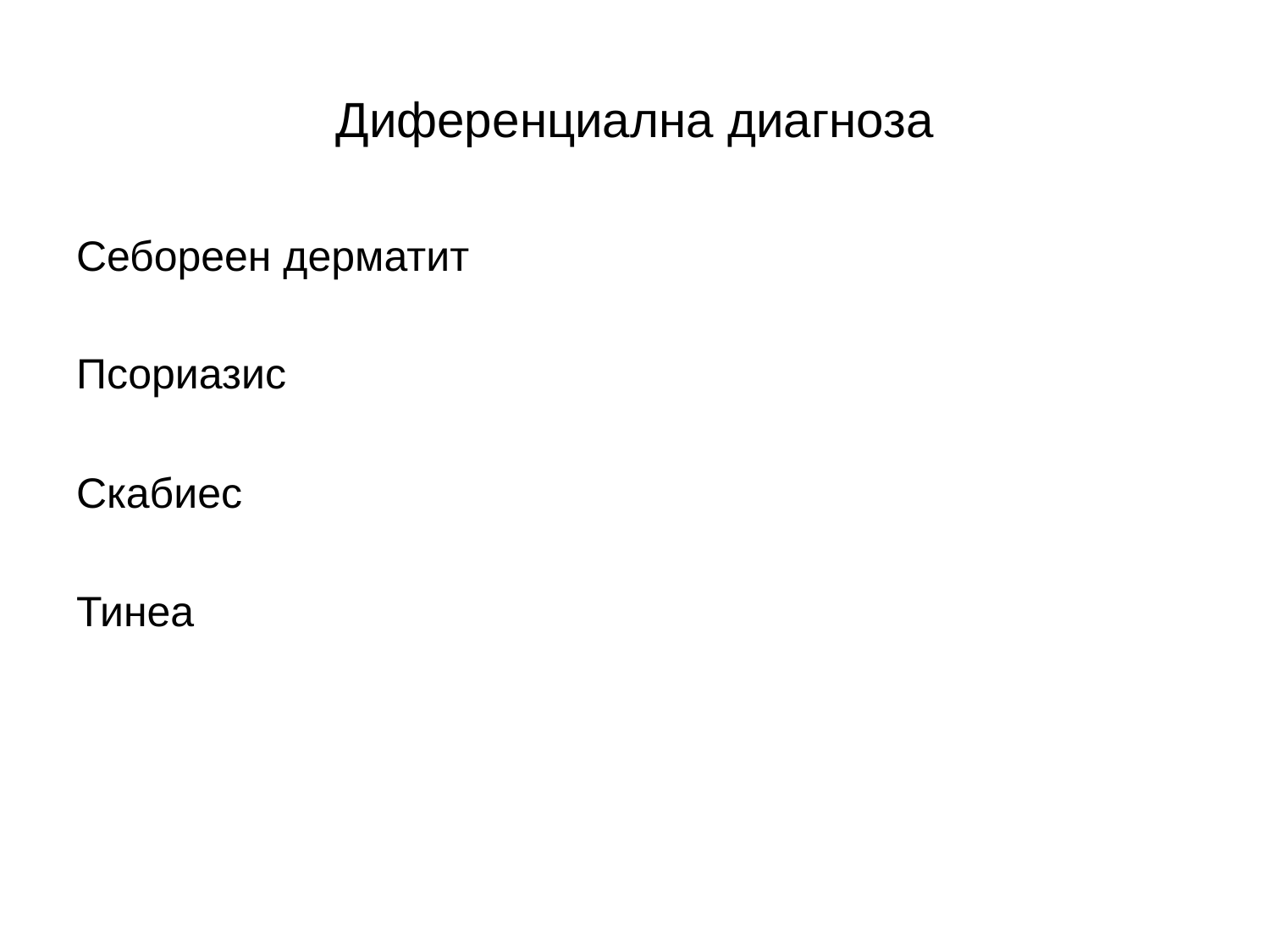

# Диференциална диагноза
Себореен дерматит

Псориазис

Скабиес

Тинеа